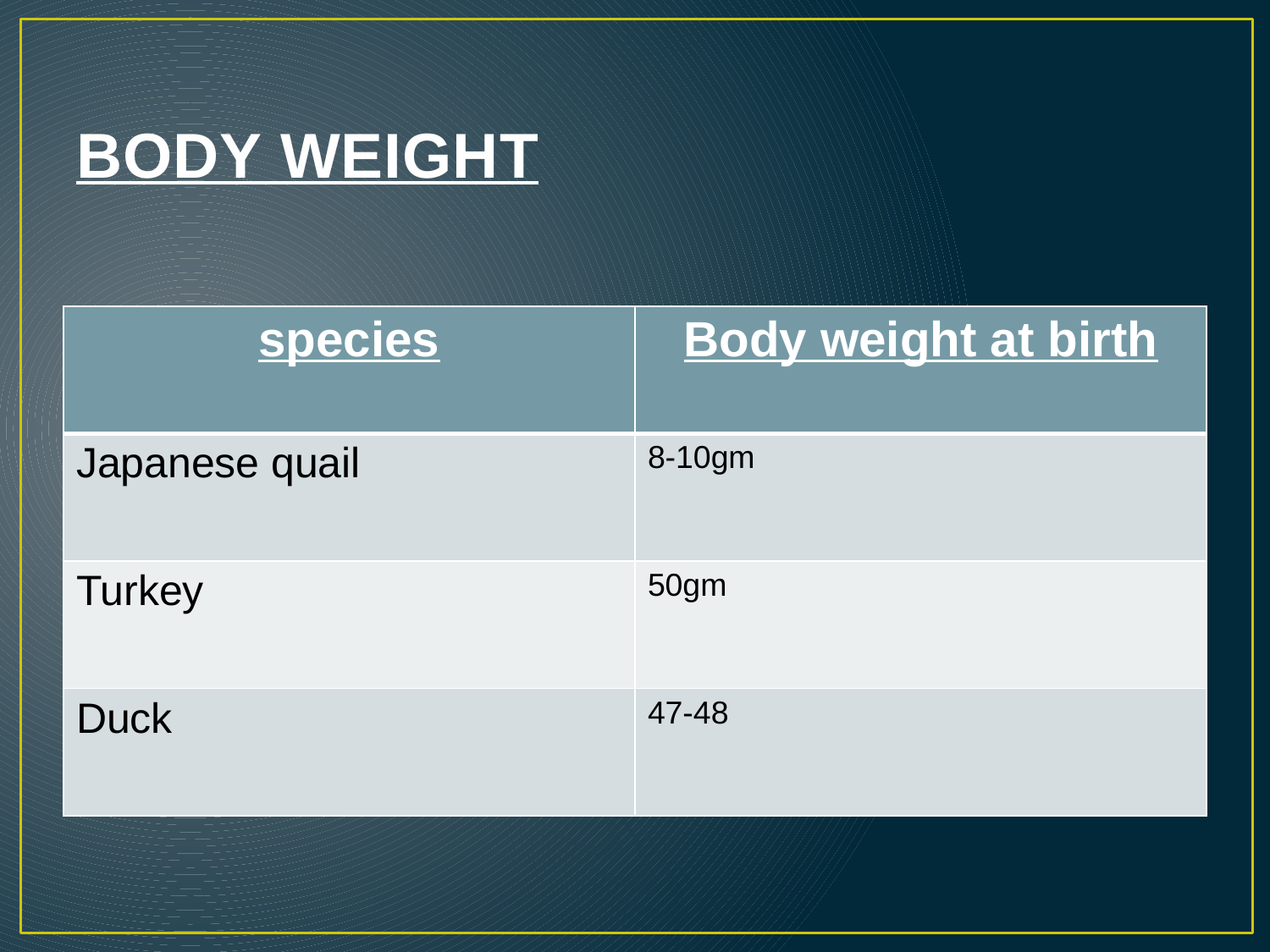

# BODY WEIGHT
| species | Body weight at birth |
| --- | --- |
| Japanese quail | 8-10gm |
| Turkey | 50gm |
| Duck | 47-48 |